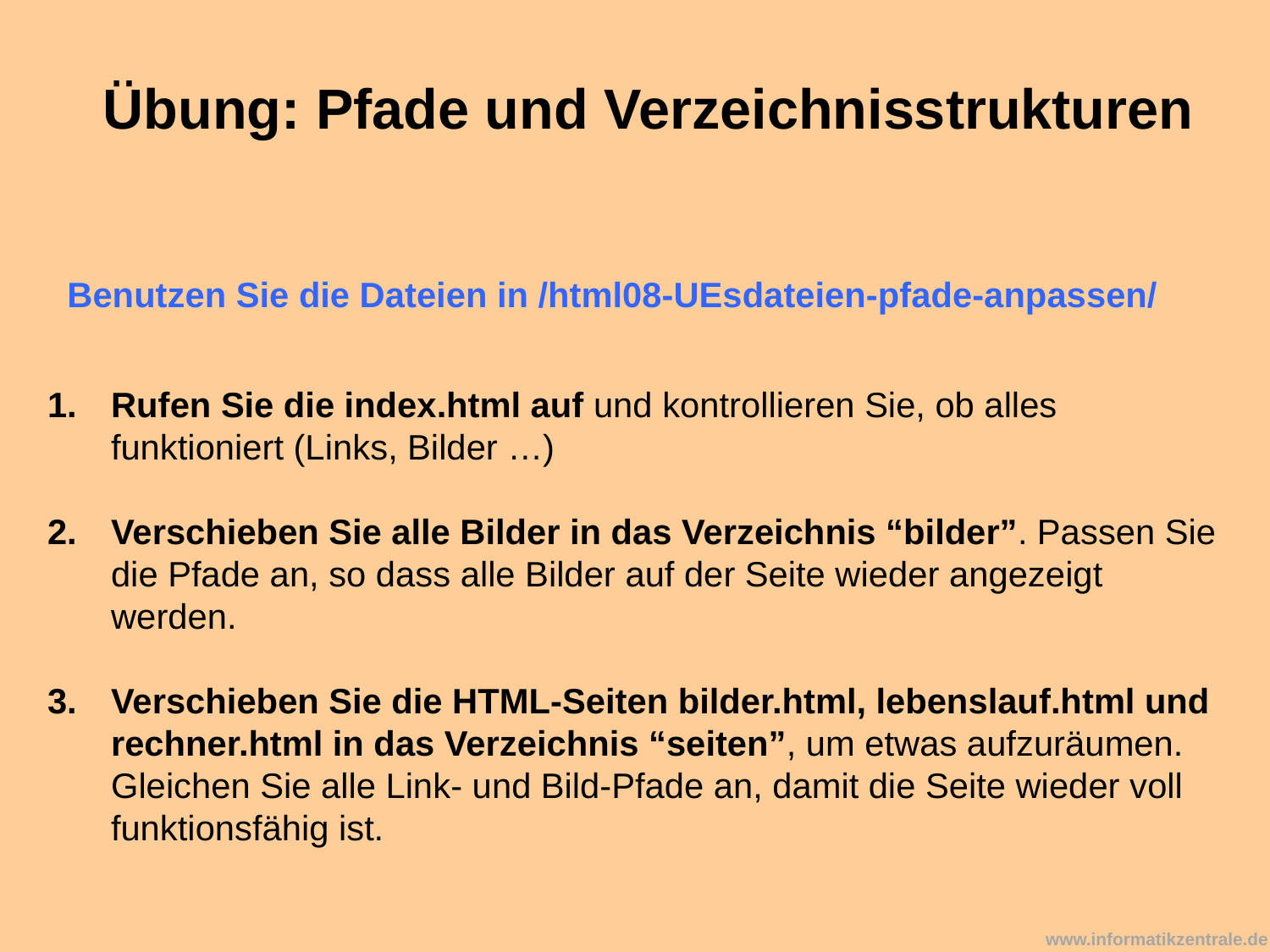

Übung: Pfade und Verzeichnisstrukturen
Benutzen Sie die Dateien in /html08-UEsdateien-pfade-anpassen/
Rufen Sie die index.html auf und kontrollieren Sie, ob alles funktioniert (Links, Bilder …)

Verschieben Sie alle Bilder in das Verzeichnis “bilder”. Passen Sie die Pfade an, so dass alle Bilder auf der Seite wieder angezeigt werden.

Verschieben Sie die HTML-Seiten bilder.html, lebenslauf.html und rechner.html in das Verzeichnis “seiten”, um etwas aufzuräumen. Gleichen Sie alle Link- und Bild-Pfade an, damit die Seite wieder voll funktionsfähig ist.